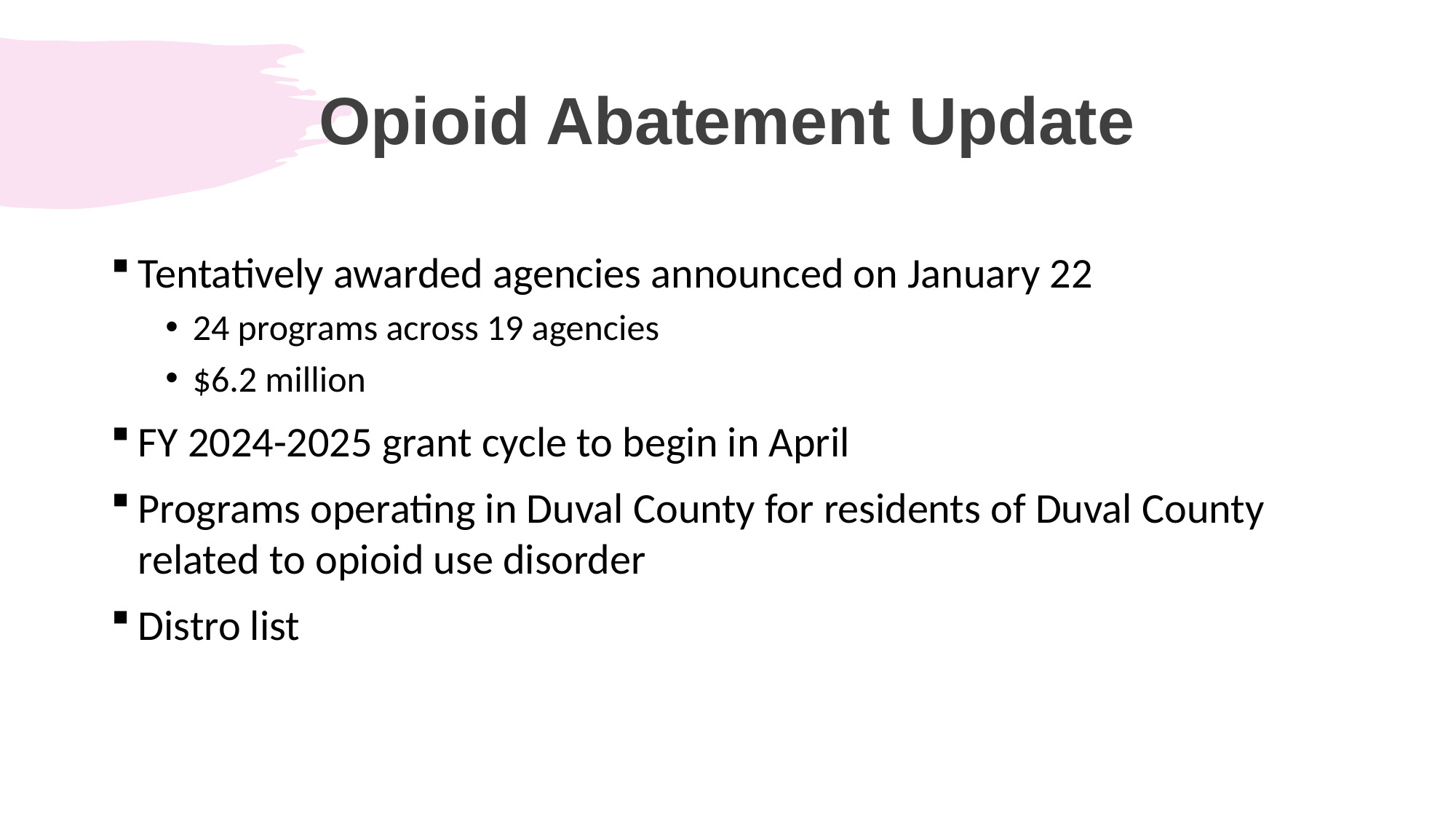

# Opioid Abatement Update
Tentatively awarded agencies announced on January 22
24 programs across 19 agencies
$6.2 million
FY 2024-2025 grant cycle to begin in April
Programs operating in Duval County for residents of Duval County related to opioid use disorder
Distro list